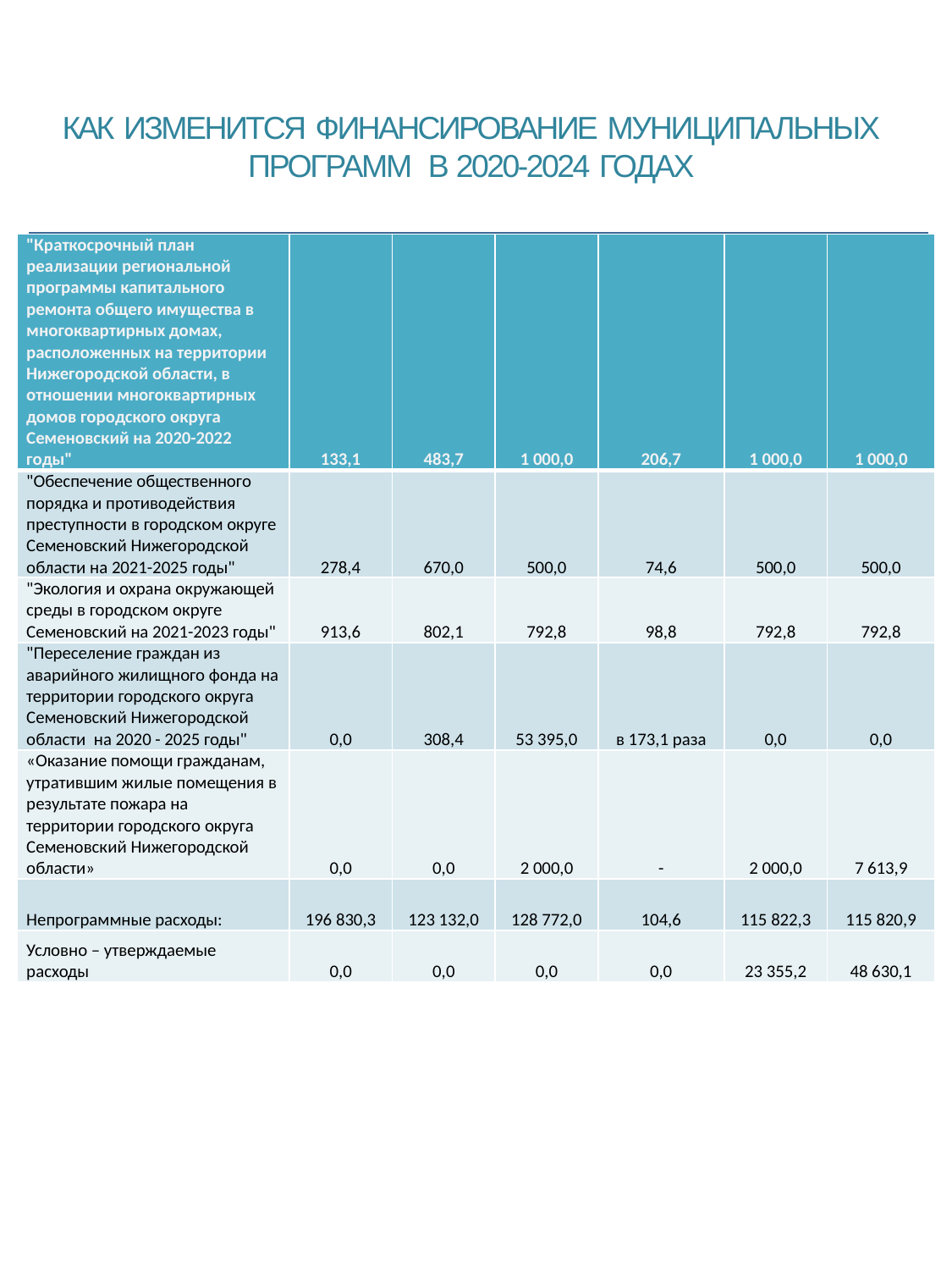

КАК ИЗМЕНИТСЯ ФИНАНСИРОВАНИЕ МУНИЦИПАЛЬНЫХ ПРОГРАММ  В 2020-2024 ГОДАХ

| "Краткосрочный план реализации региональной программы капитального ремонта общего имущества в многоквартирных домах, расположенных на территории Нижегородской области, в отношении многоквартирных домов городского округа Семеновский на 2020-2022 годы" | 133,1 | 483,7 | 1 000,0 | 206,7 | 1 000,0 | 1 000,0 |
| --- | --- | --- | --- | --- | --- | --- |
| "Обеспечение общественного порядка и противодействия преступности в городском округе Семеновский Нижегородской области на 2021-2025 годы" | 278,4 | 670,0 | 500,0 | 74,6 | 500,0 | 500,0 |
| "Экология и охрана окружающей среды в городском округе Семеновский на 2021-2023 годы" | 913,6 | 802,1 | 792,8 | 98,8 | 792,8 | 792,8 |
| "Переселение граждан из аварийного жилищного фонда на территории городского округа Семеновский Нижегородской области на 2020 - 2025 годы" | 0,0 | 308,4 | 53 395,0 | в 173,1 раза | 0,0 | 0,0 |
| «Оказание помощи гражданам, утратившим жилые помещения в результате пожара на территории городского округа Семеновский Нижегородской области» | 0,0 | 0,0 | 2 000,0 | - | 2 000,0 | 7 613,9 |
| Непрограммные расходы: | 196 830,3 | 123 132,0 | 128 772,0 | 104,6 | 115 822,3 | 115 820,9 |
| Условно – утверждаемые расходы | 0,0 | 0,0 | 0,0 | 0,0 | 23 355,2 | 48 630,1 |